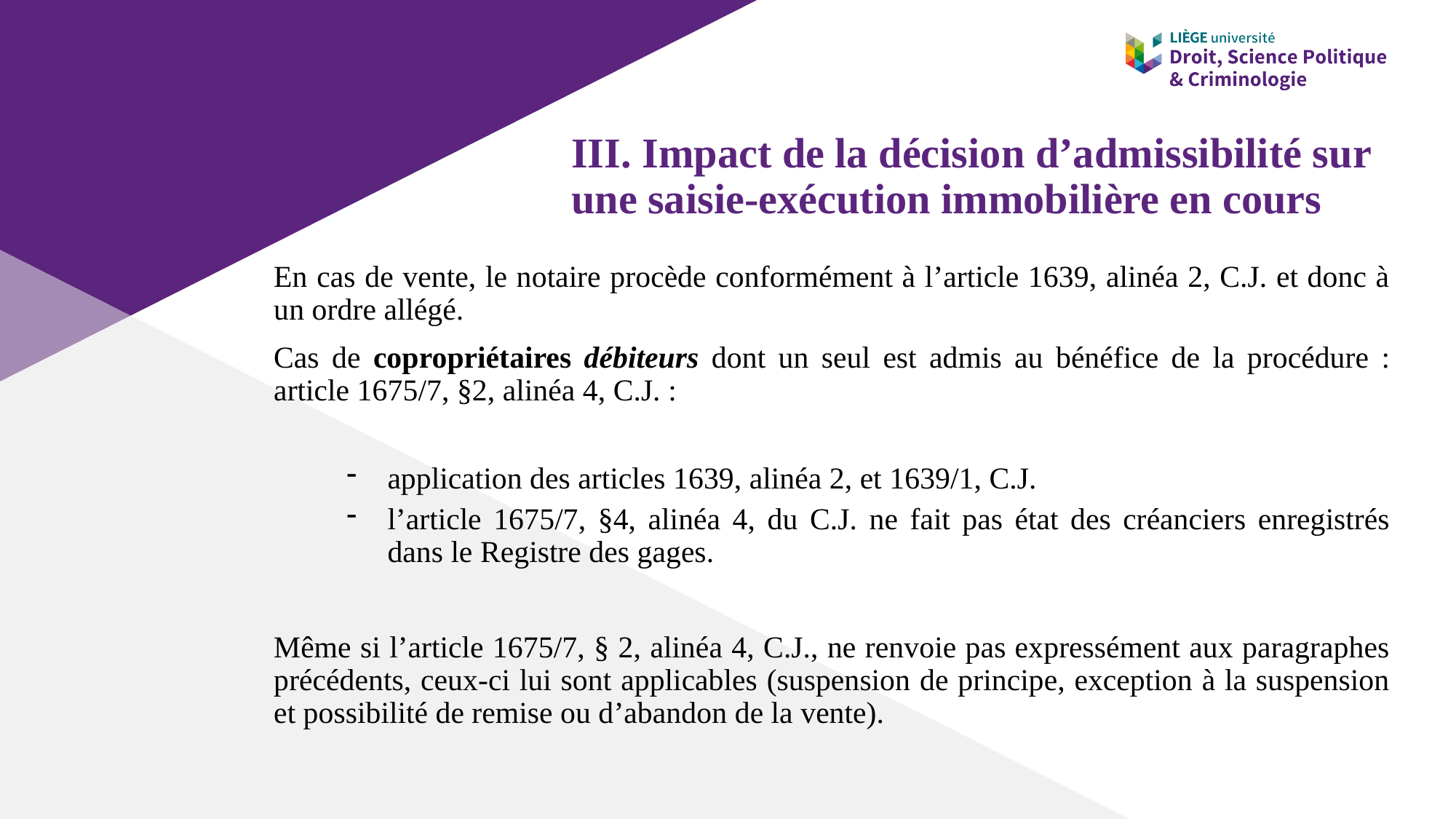

# III. Impact de la décision d’admissibilité sur une saisie-exécution immobilière en cours
En cas de vente, le notaire procède conformément à l’article 1639, alinéa 2, C.J. et donc à un ordre allégé.
Cas de copropriétaires débiteurs dont un seul est admis au bénéfice de la procédure : article 1675/7, §2, alinéa 4, C.J. :

application des articles 1639, alinéa 2, et 1639/1, C.J.
l’article 1675/7, §4, alinéa 4, du C.J. ne fait pas état des créanciers enregistrés dans le Registre des gages.

Même si l’article 1675/7, § 2, alinéa 4, C.J., ne renvoie pas expressément aux paragraphes précédents, ceux-ci lui sont applicables (suspension de principe, exception à la suspension et possibilité de remise ou d’abandon de la vente).